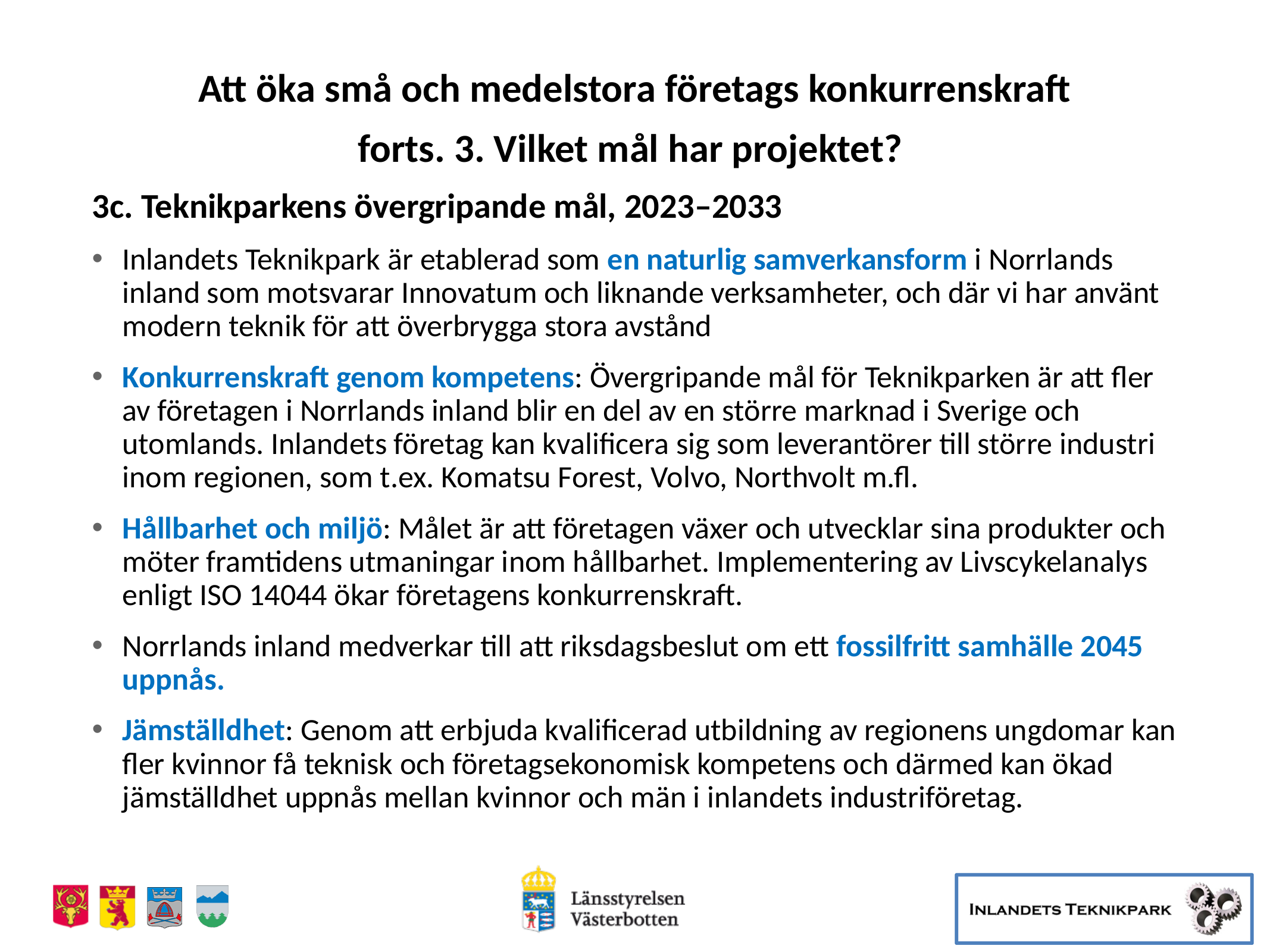

Att öka små och medelstora företags konkurrenskraft
forts. 3. Vilket mål har projektet?
3c. Teknikparkens övergripande mål, 2023–2033
Inlandets Teknikpark är etablerad som en naturlig samverkansform i Norrlands inland som motsvarar Innovatum och liknande verksamheter, och där vi har använt modern teknik för att överbrygga stora avstånd
Konkurrenskraft genom kompetens: Övergripande mål för Teknikparken är att fler av företagen i Norrlands inland blir en del av en större marknad i Sverige och utomlands. Inlandets företag kan kvalificera sig som leverantörer till större industri inom regionen, som t.ex. Komatsu Forest, Volvo, Northvolt m.fl.
Hållbarhet och miljö: Målet är att företagen växer och utvecklar sina produkter och möter framtidens utmaningar inom hållbarhet. Implementering av Livscykelanalys enligt ISO 14044 ökar företagens konkurrenskraft.
Norrlands inland medverkar till att riksdagsbeslut om ett fossilfritt samhälle 2045 uppnås.
Jämställdhet: Genom att erbjuda kvalificerad utbildning av regionens ungdomar kan fler kvinnor få teknisk och företagsekonomisk kompetens och därmed kan ökad jämställdhet uppnås mellan kvinnor och män i inlandets industriföretag.